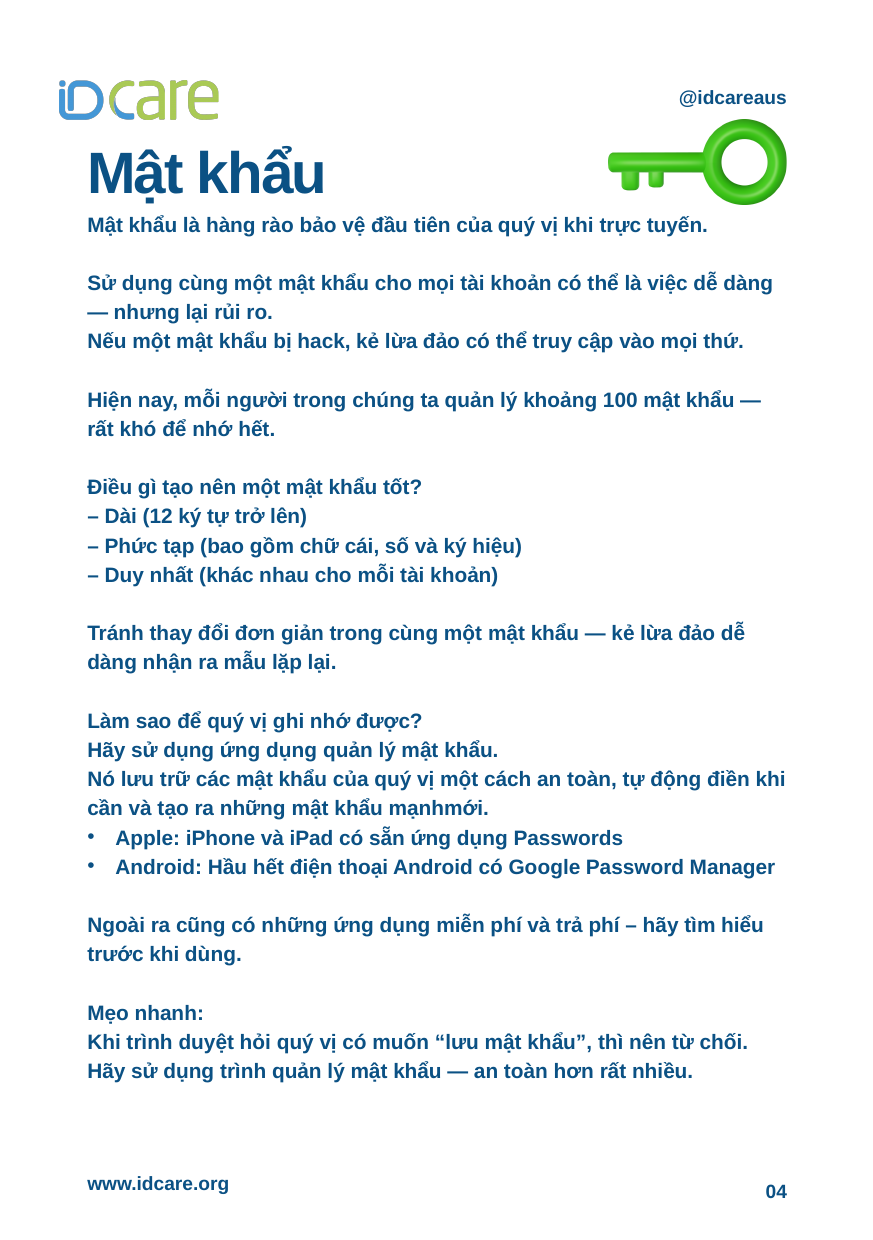

@idcareaus

Mật khẩu
Mật khẩu là hàng rào bảo vệ đầu tiên của quý vị khi trực tuyến.

Sử dụng cùng một mật khẩu cho mọi tài khoản có thể là việc dễ dàng — nhưng lại rủi ro.
Nếu một mật khẩu bị hack, kẻ lừa đảo có thể truy cập vào mọi thứ.

Hiện nay, mỗi người trong chúng ta quản lý khoảng 100 mật khẩu — rất khó để nhớ hết.

Điều gì tạo nên một mật khẩu tốt?
– Dài (12 ký tự trở lên)
– Phức tạp (bao gồm chữ cái, số và ký hiệu)
– Duy nhất (khác nhau cho mỗi tài khoản)

Tránh thay đổi đơn giản trong cùng một mật khẩu — kẻ lừa đảo dễ dàng nhận ra mẫu lặp lại.

Làm sao để quý vị ghi nhớ được?
Hãy sử dụng ứng dụng quản lý mật khẩu.
Nó lưu trữ các mật khẩu của quý vị một cách an toàn, tự động điền khi cần và tạo ra những mật khẩu mạnhmới.
Apple: iPhone và iPad có sẵn ứng dụng Passwords
Android: Hầu hết điện thoại Android có Google Password Manager

Ngoài ra cũng có những ứng dụng miễn phí và trả phí – hãy tìm hiểu trước khi dùng.

Mẹo nhanh:
Khi trình duyệt hỏi quý vị có muốn “lưu mật khẩu”, thì nên từ chối.
Hãy sử dụng trình quản lý mật khẩu — an toàn hơn rất nhiều.

www.idcare.org
04